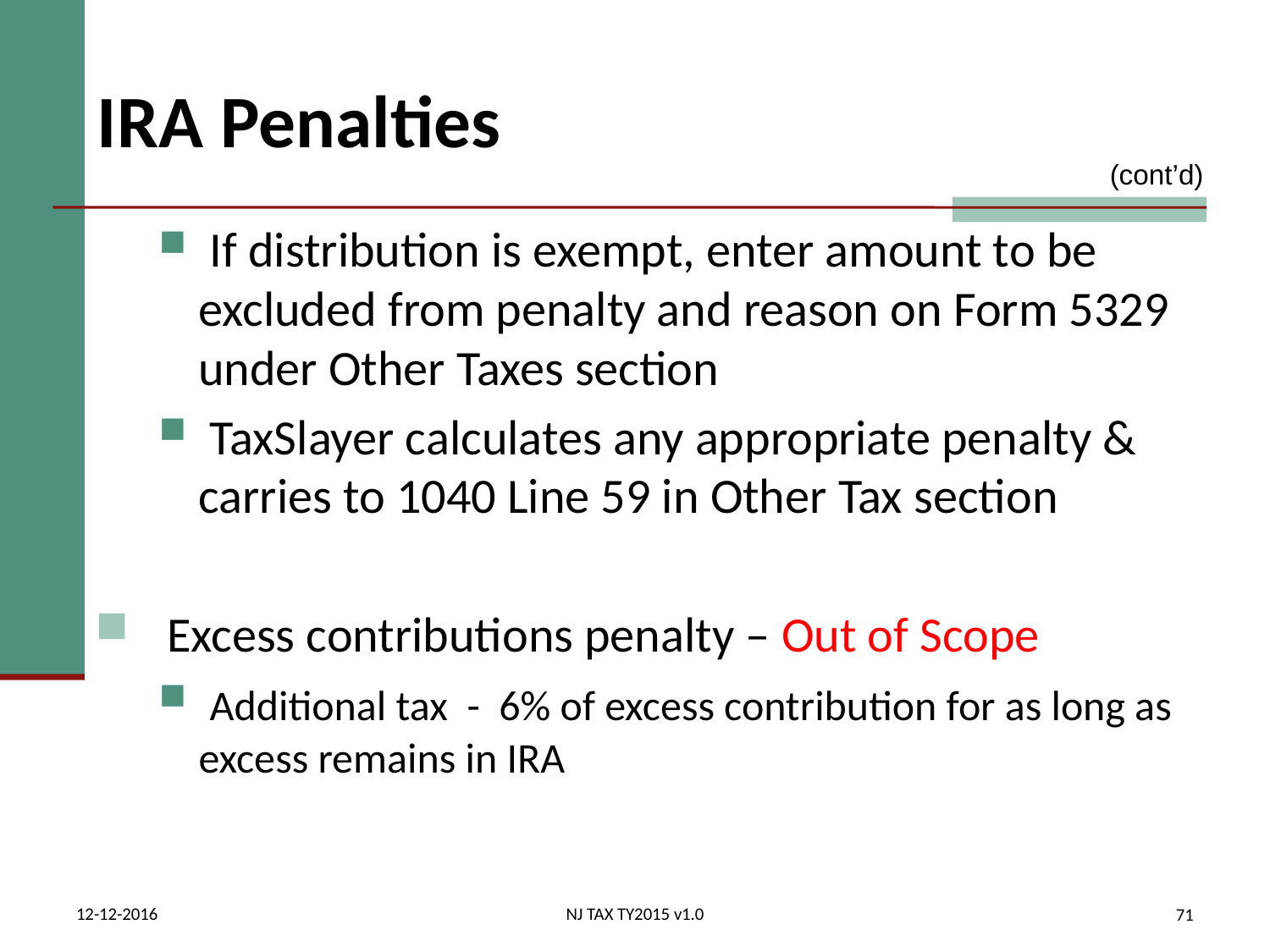

# IRA Penalties
(cont’d)
 If distribution is exempt, enter amount to be excluded from penalty and reason on Form 5329 under Other Taxes section
 TaxSlayer calculates any appropriate penalty & carries to 1040 Line 59 in Other Tax section

Excess contributions penalty – Out of Scope
 Additional tax  -  6% of excess contribution for as long as excess remains in IRA

12-12-2016
NJ TAX TY2015 v1.0
71